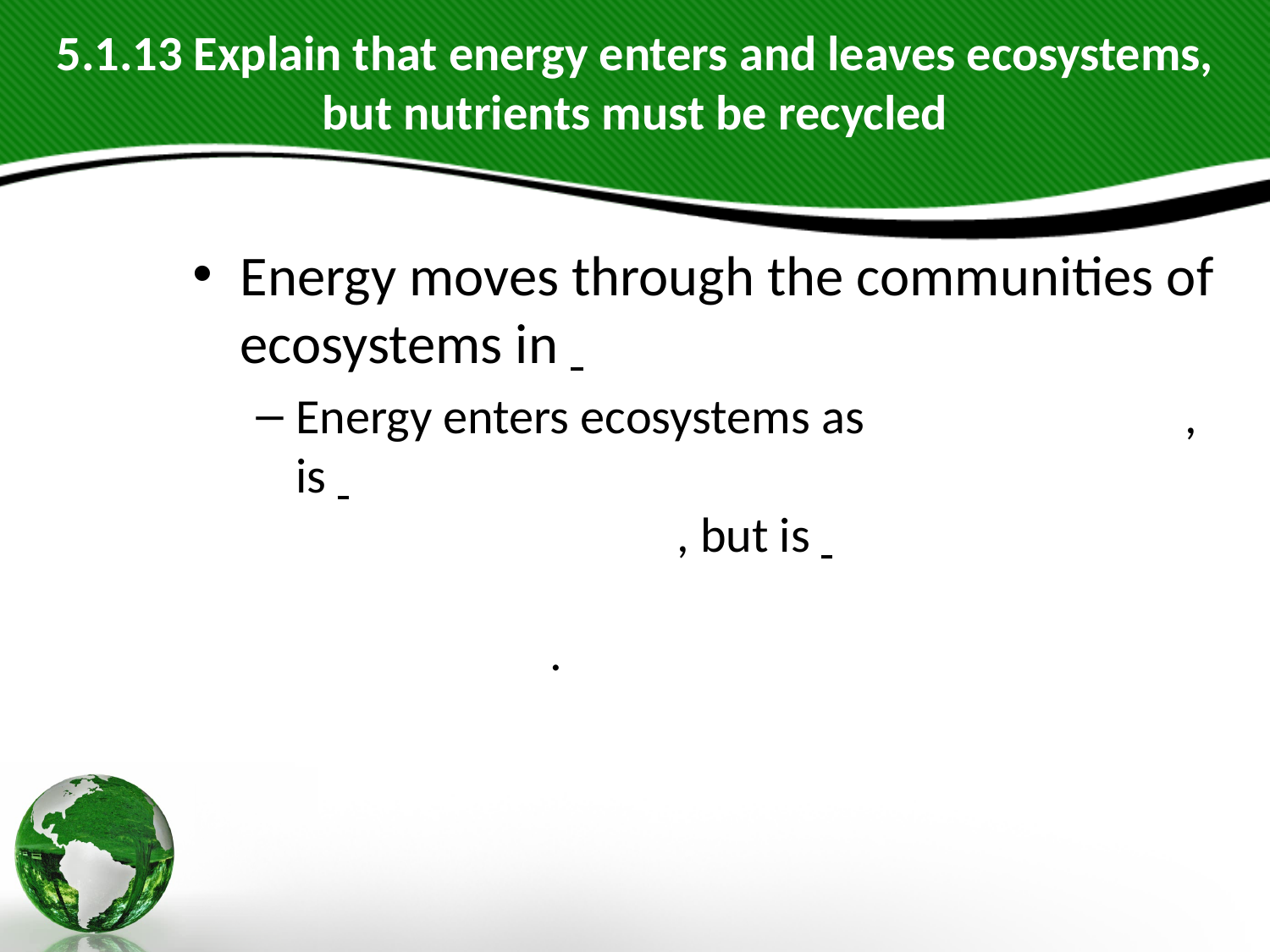

# 5.1.13 Explain that energy enters and leaves ecosystems, but nutrients must be recycled
Energy moves through the communities of ecosystems in
Energy enters ecosystems as 			, is  										, but is  												.